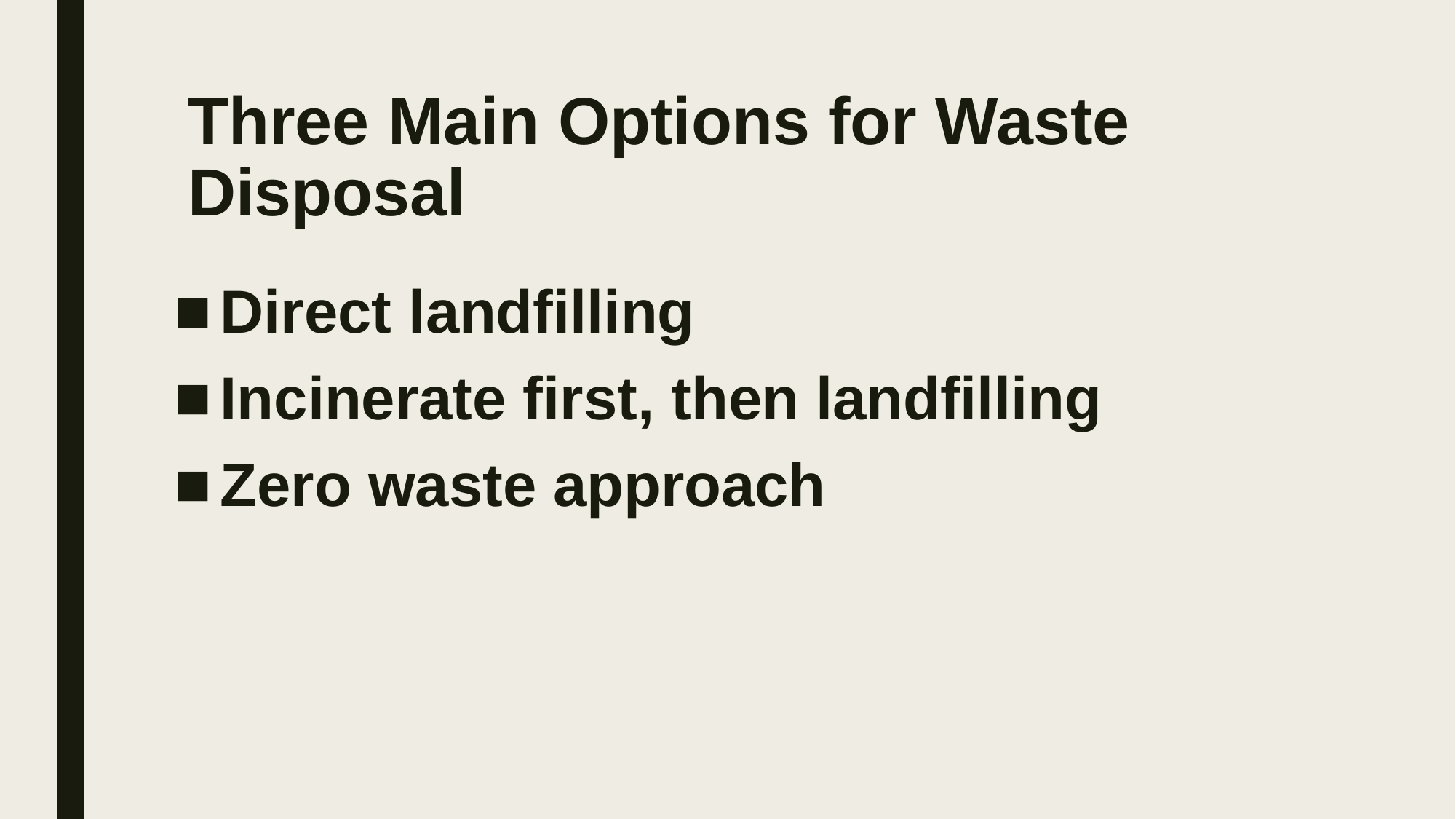

# Three Main Options for Waste Disposal
Direct landfilling
Incinerate first, then landfilling
Zero waste approach